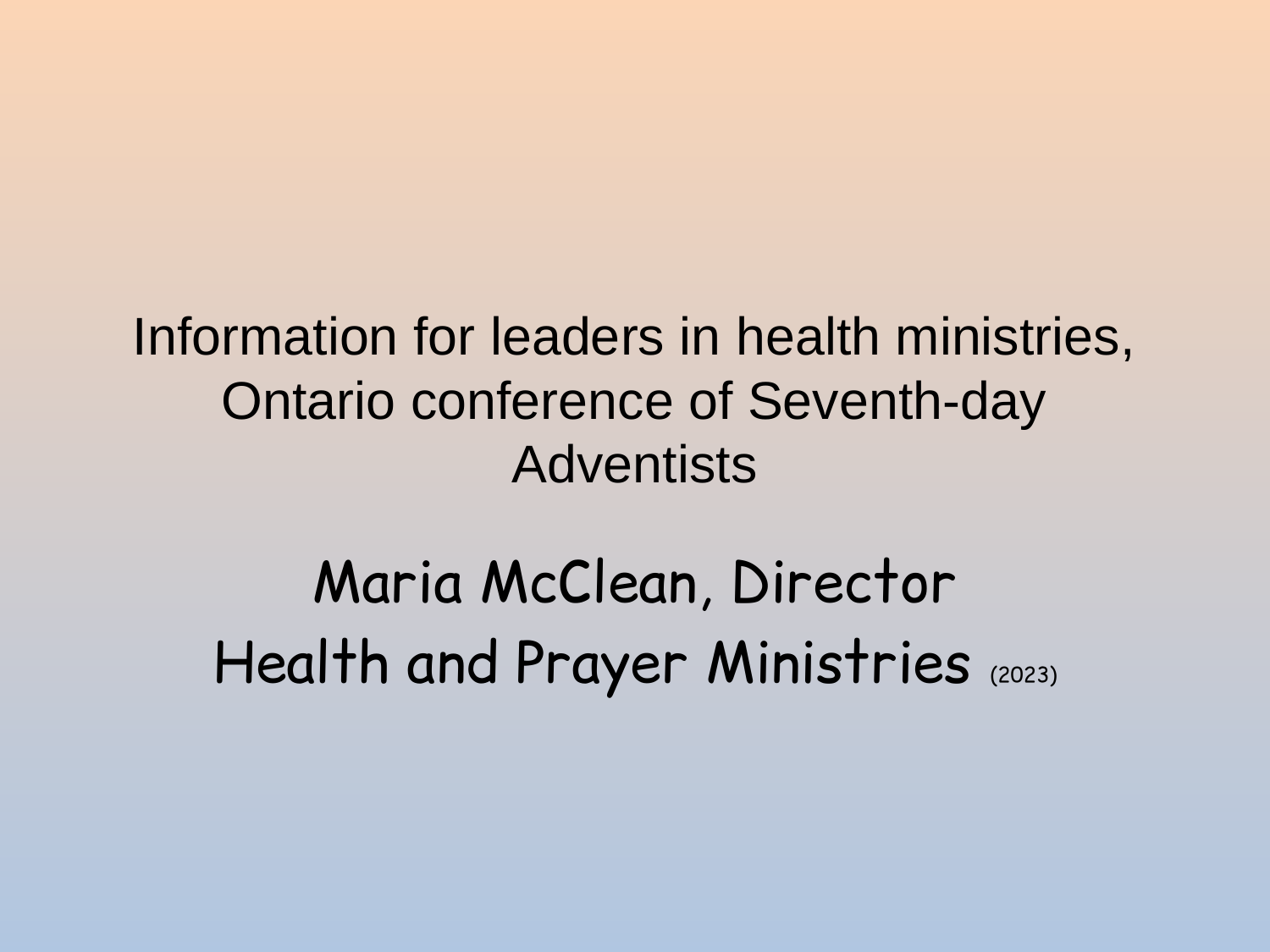

# Information for leaders in health ministries, Ontario conference of Seventh-day Adventists
Maria McClean, Director
Health and Prayer Ministries (2023)